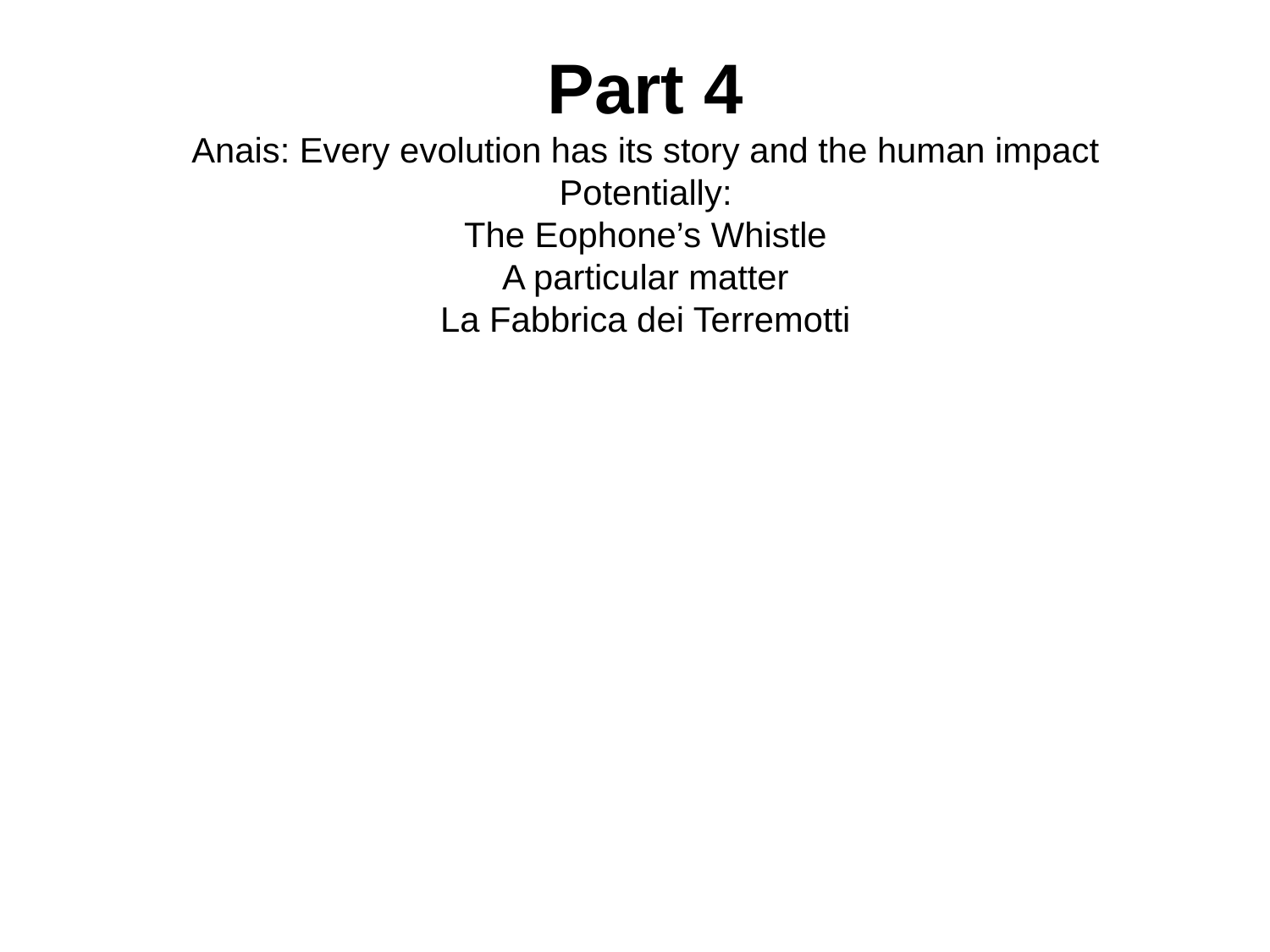

Part 4
Anais: Every evolution has its story and the human impact
Potentially:
The Eophone’s Whistle
A particular matter
La Fabbrica dei Terremotti